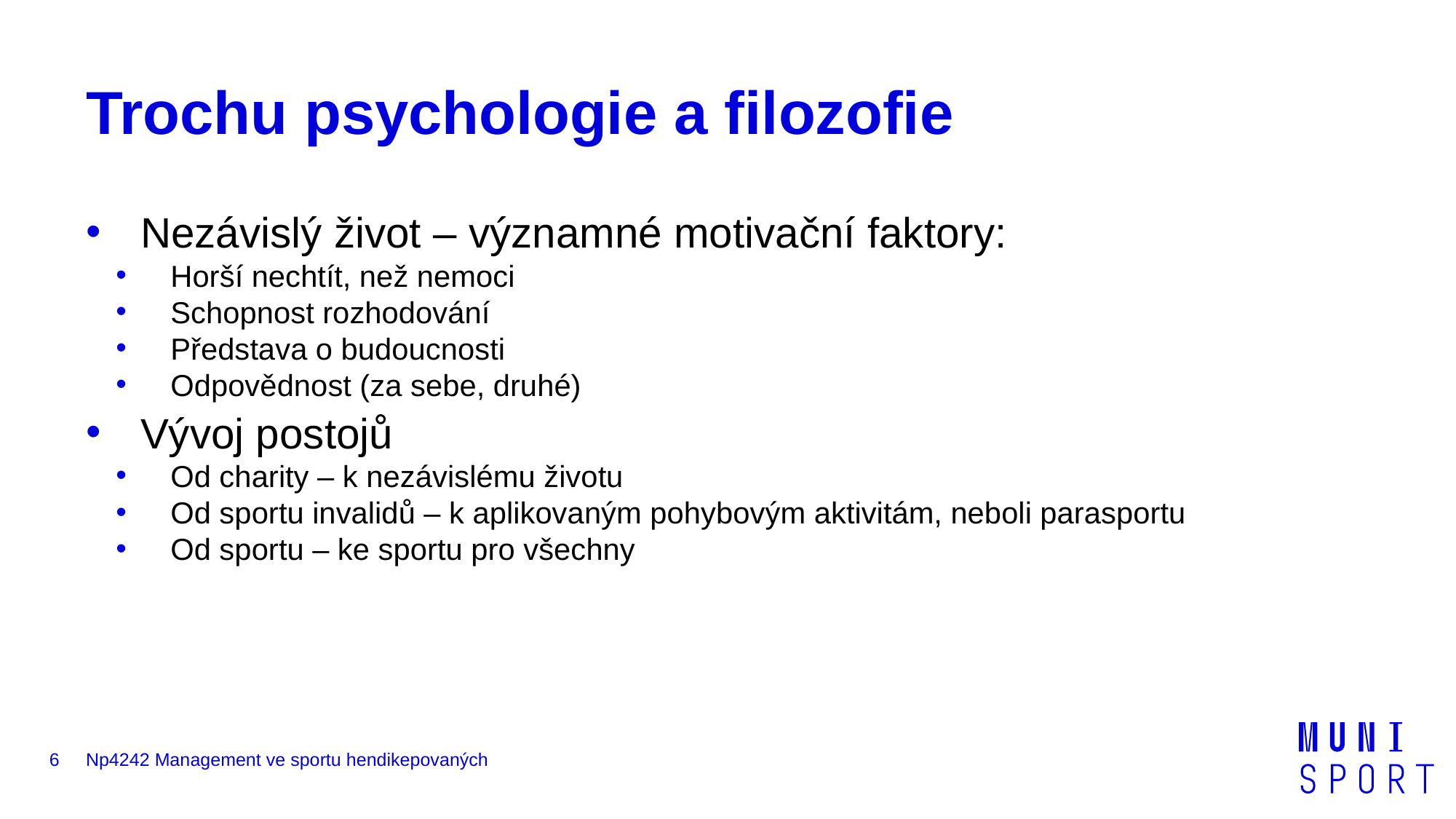

# Trochu psychologie a filozofie
Nezávislý život – významné motivační faktory:
Horší nechtít, než nemoci
Schopnost rozhodování
Představa o budoucnosti
Odpovědnost (za sebe, druhé)
Vývoj postojů
Od charity – k nezávislému životu
Od sportu invalidů – k aplikovaným pohybovým aktivitám, neboli parasportu
Od sportu – ke sportu pro všechny

6
Np4242 Management ve sportu hendikepovaných